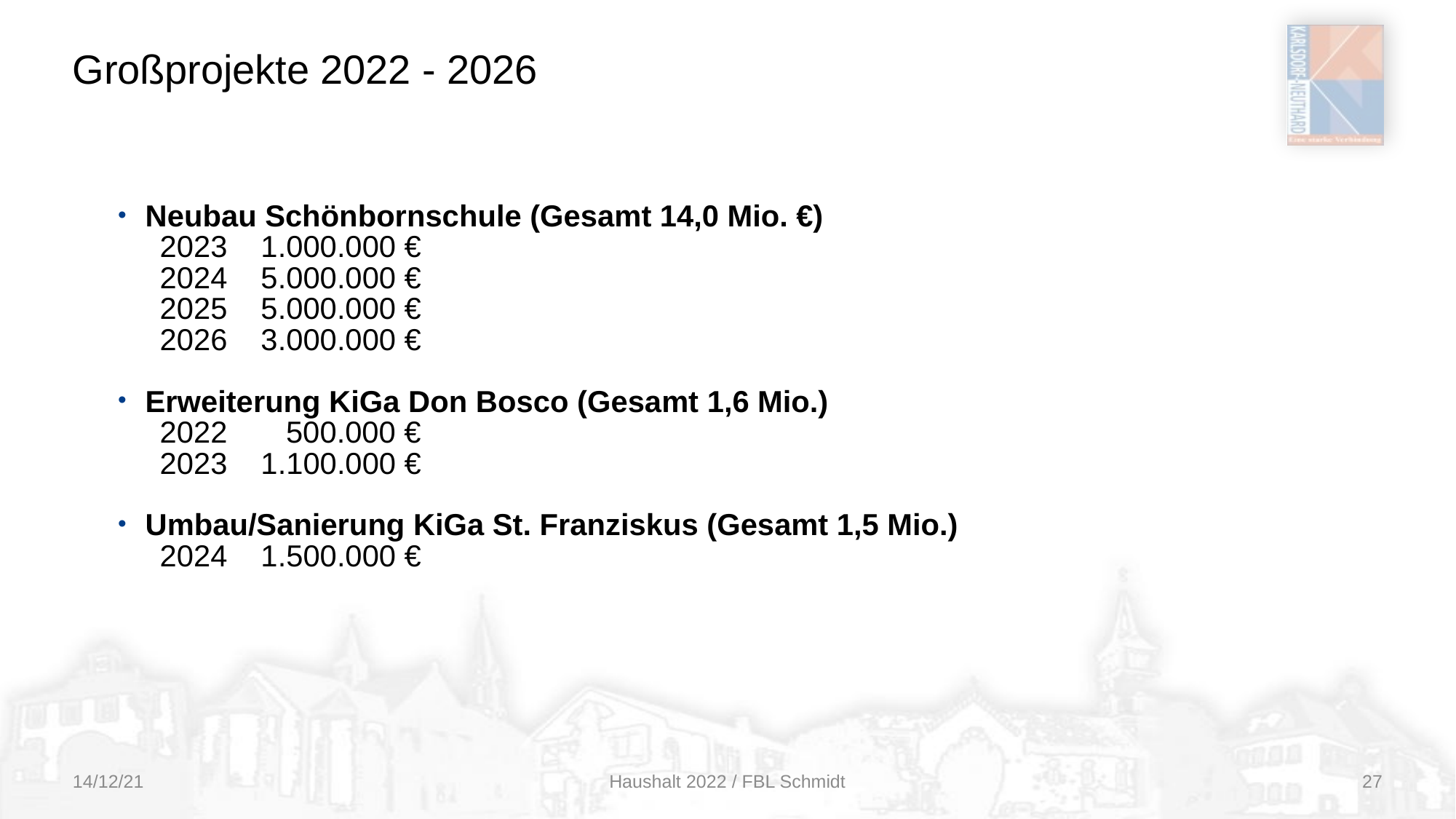

# Großprojekte 2022 - 2026
Neubau Schönbornschule (Gesamt 14,0 Mio. €)
     2023    1.000.000 €
     2024    5.000.000 €
     2025    5.000.000 €
     2026    3.000.000 €

Erweiterung KiGa Don Bosco (Gesamt 1,6 Mio.)
     2022       500.000 €
     2023    1.100.000 €

Umbau/Sanierung KiGa St. Franziskus (Gesamt 1,5 Mio.)
     2024    1.500.000 €

14/12/21
Haushalt 2022 / FBL Schmidt
27